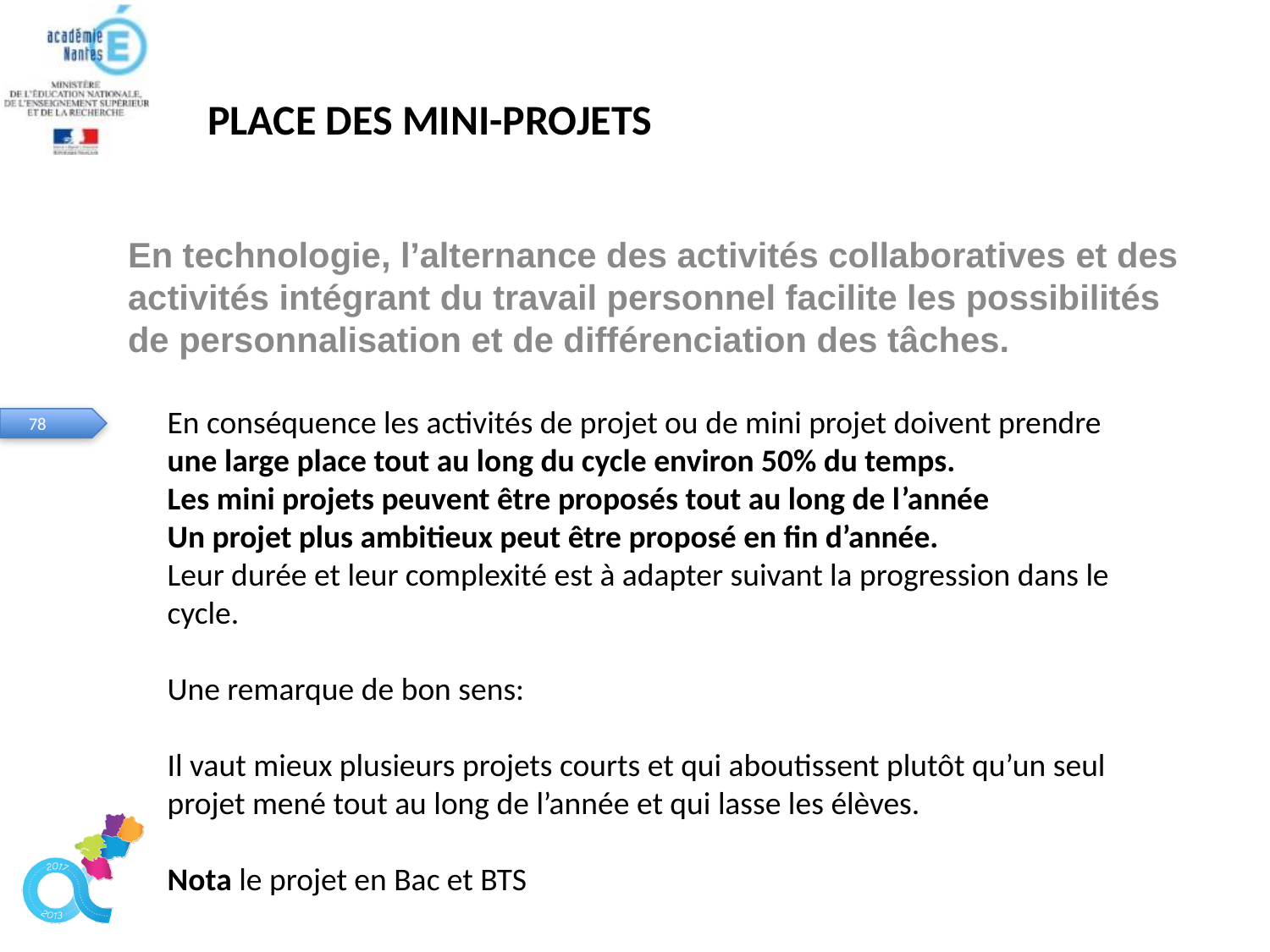

# Place des mini-projets
En technologie, l’alternance des activités collaboratives et des activités intégrant du travail personnel facilite les possibilités de personnalisation et de différenciation des tâches.
En conséquence les activités de projet ou de mini projet doivent prendre une large place tout au long du cycle environ 50% du temps.
Les mini projets peuvent être proposés tout au long de l’année
Un projet plus ambitieux peut être proposé en fin d’année.
Leur durée et leur complexité est à adapter suivant la progression dans le cycle.

Une remarque de bon sens:

Il vaut mieux plusieurs projets courts et qui aboutissent plutôt qu’un seul projet mené tout au long de l’année et qui lasse les élèves.

Nota le projet en Bac et BTS